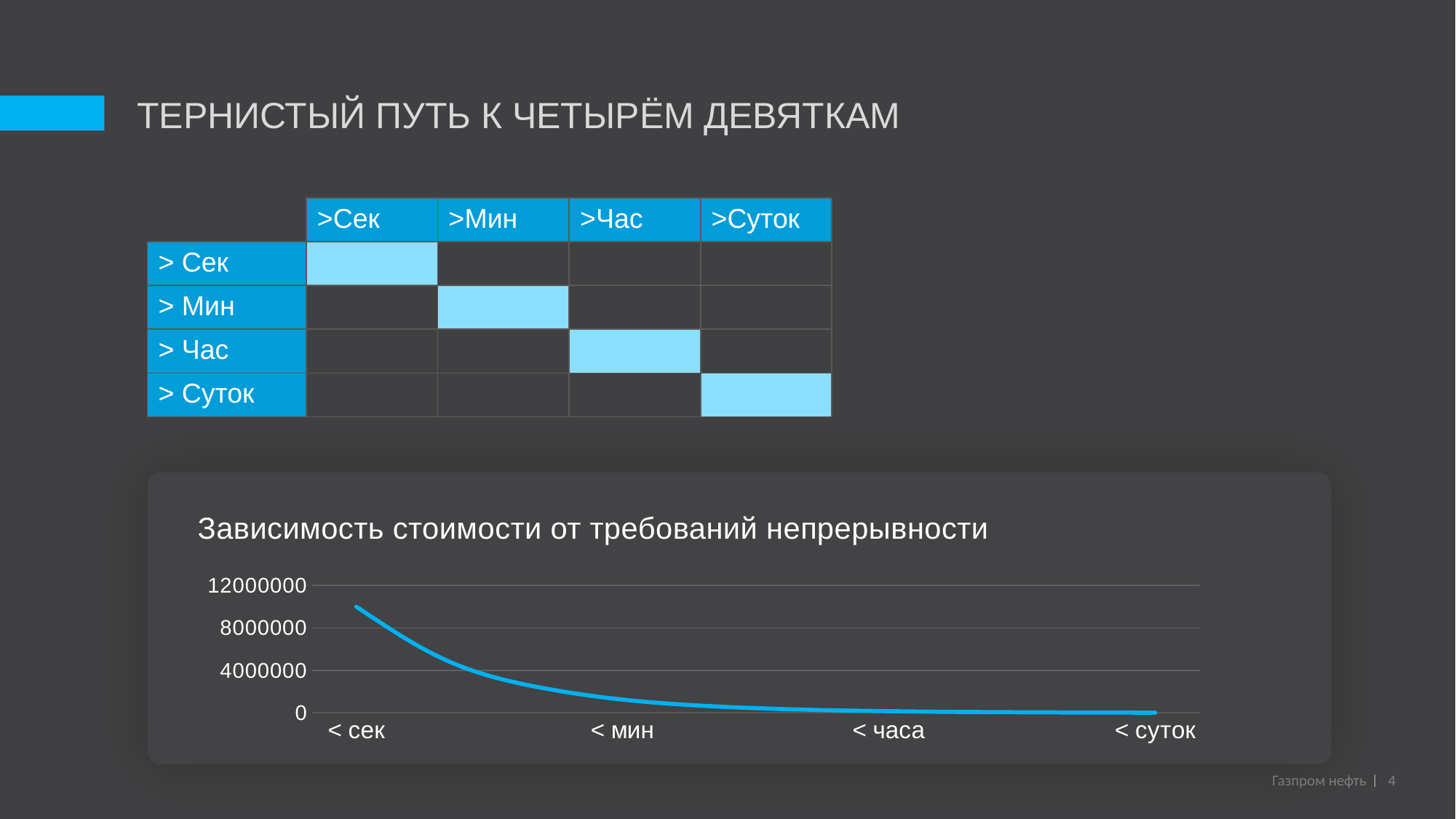

ТЕРНИСТЫЙ ПУТЬ К ЧЕТЫРЁМ ДЕВЯТКАМ
|  | >Сек | >Мин | >Час | >Суток |
| --- | --- | --- | --- | --- |
| > Сек |  |  |  |  |
| > Мин |  |  |  |  |
| > Час |  |  |  |  |
| > Суток |  |  |  |  |

Зависимость стоимости от требований непрерывности

### Chart

| Category | min( RPO, RTO) |
|---|---|
| < сек | 10000000.0 |
|  | 5000000.0 |
|  | 2500000.0 |
| < мин | 1250000.0 |
|  | 625000.0 |
|  | 312500.0 |
| < часа | 156250.0 |
|  | 78125.0 |
|  | 39062.5 |
| < суток | 19531.25 |